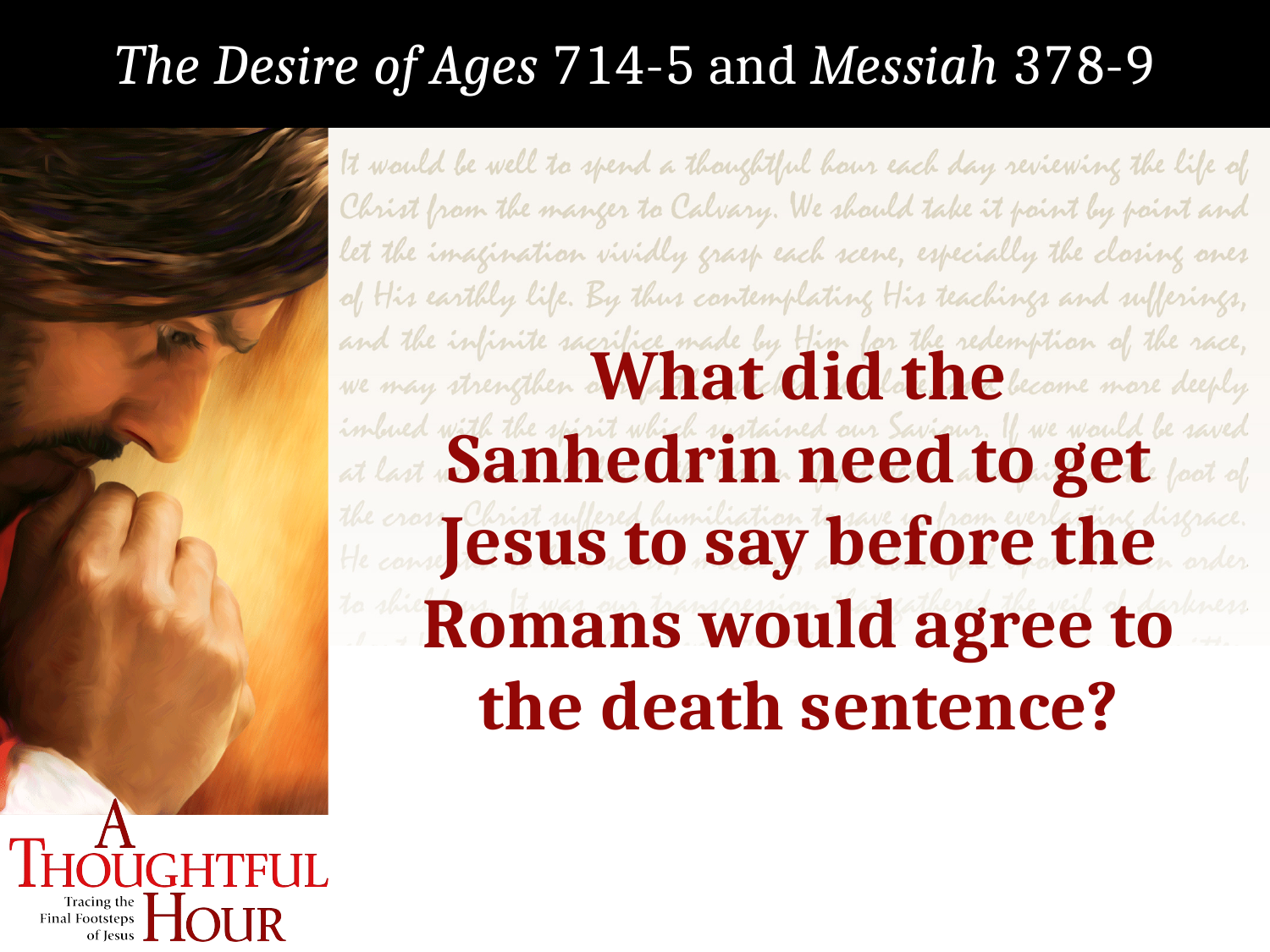

The Desire of Ages 714-5 and Messiah 378-9
What did the
Sanhedrin need to get Jesus to say before the Romans would agree to the death sentence?